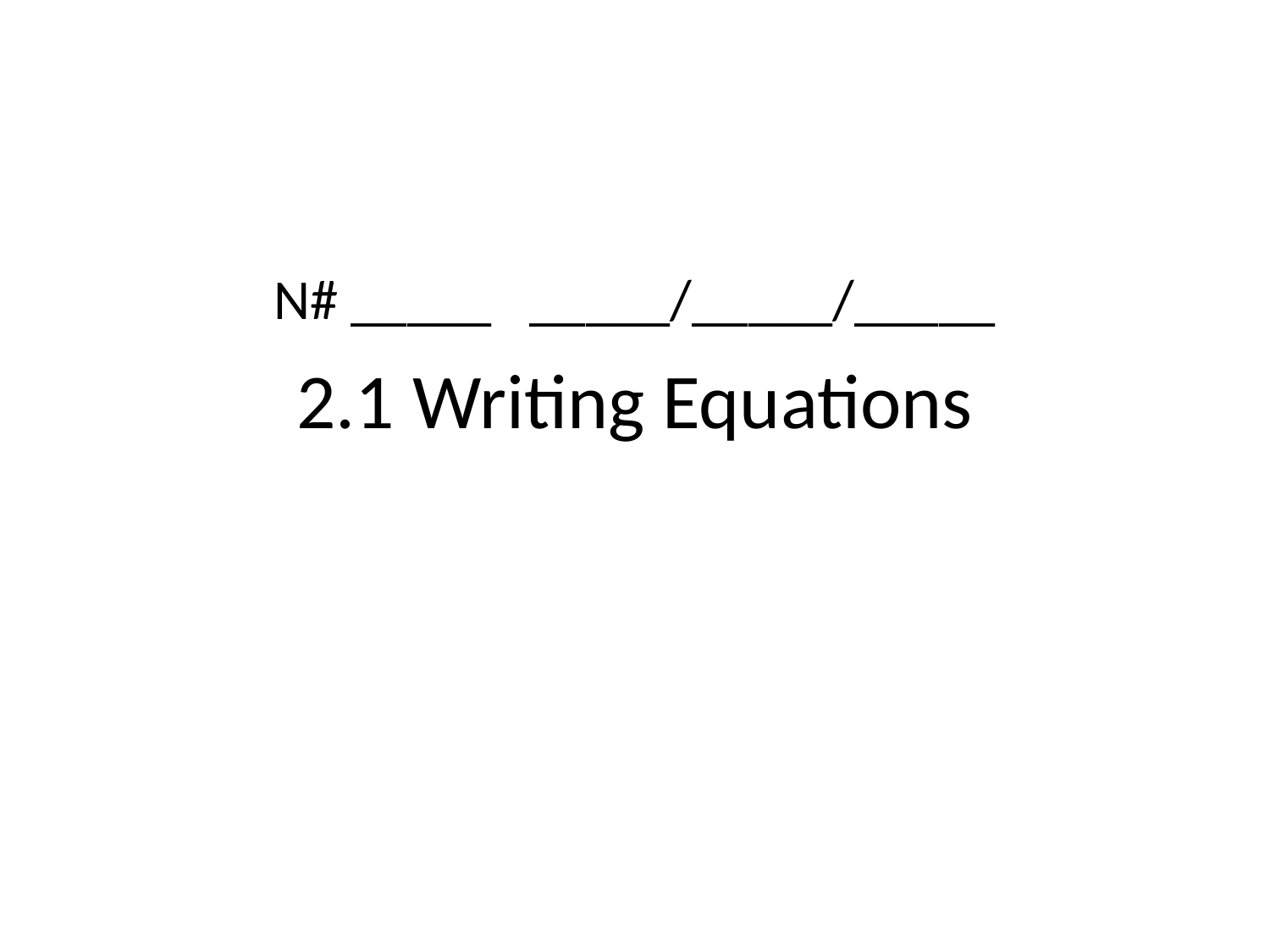

N# _____   _____/_____/_____
# 2.1 Writing Equations